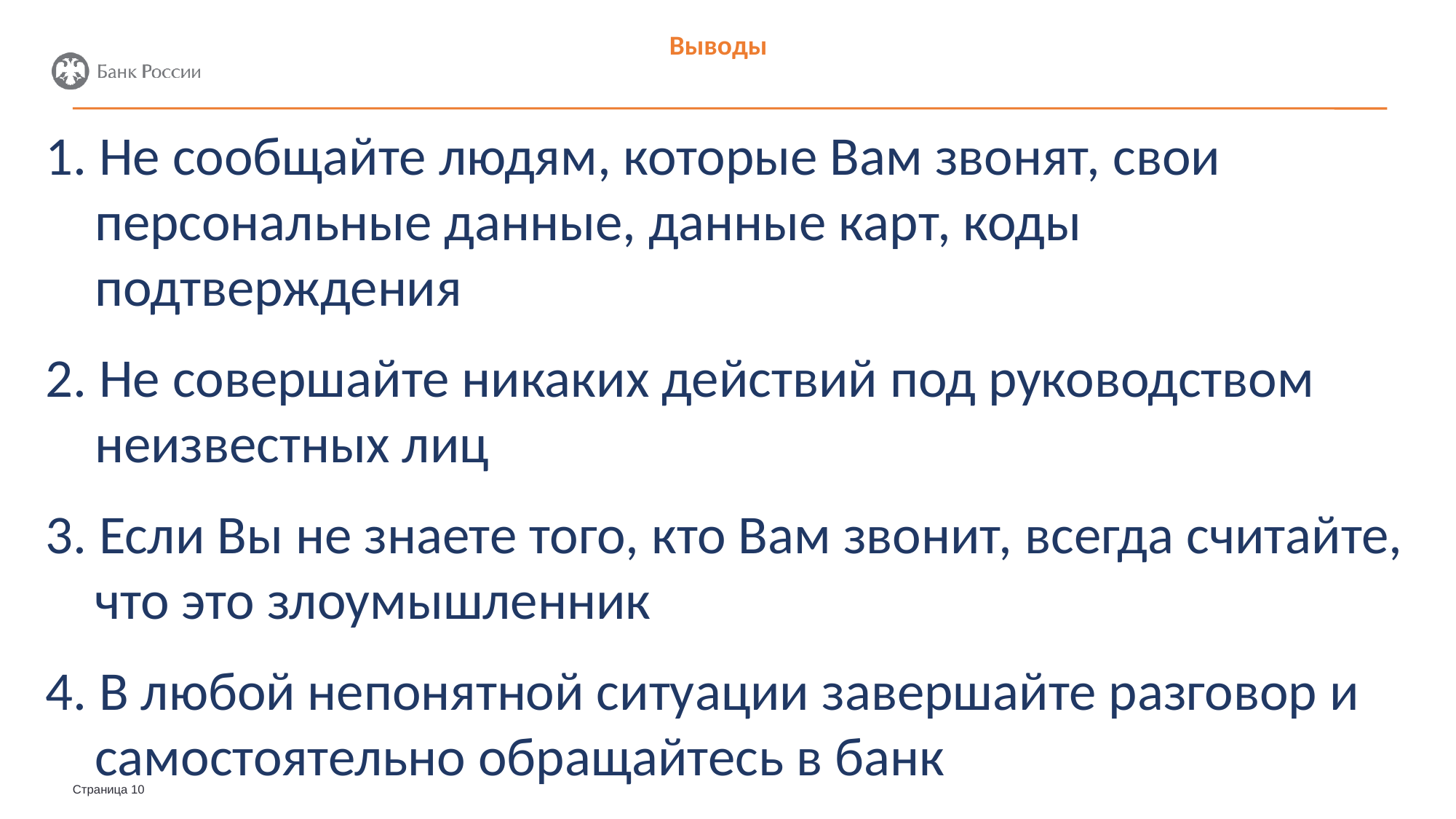

Выводы

1. Не сообщайте людям, которые Вам звонят, свои
    персональные данные, данные карт, коды
    подтверждения

2. Не совершайте никаких действий под руководством
    неизвестных лиц

3. Если Вы не знаете того, кто Вам звонит, всегда считайте,
    что это злоумышленник

4. В любой непонятной ситуации завершайте разговор и
    самостоятельно обращайтесь в банк